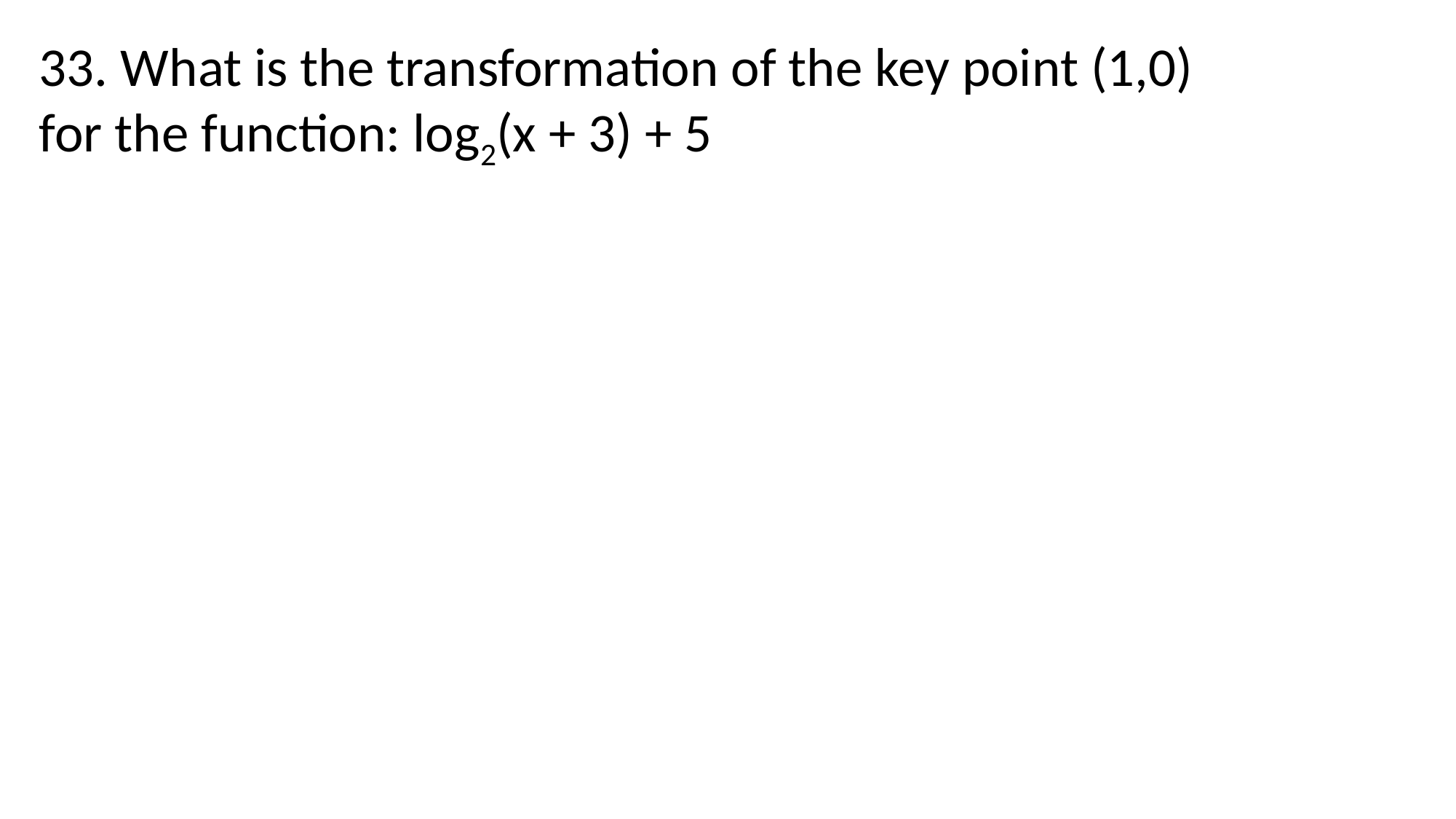

33. What is the transformation of the key point (1,0) for the function: log2(x + 3) + 5